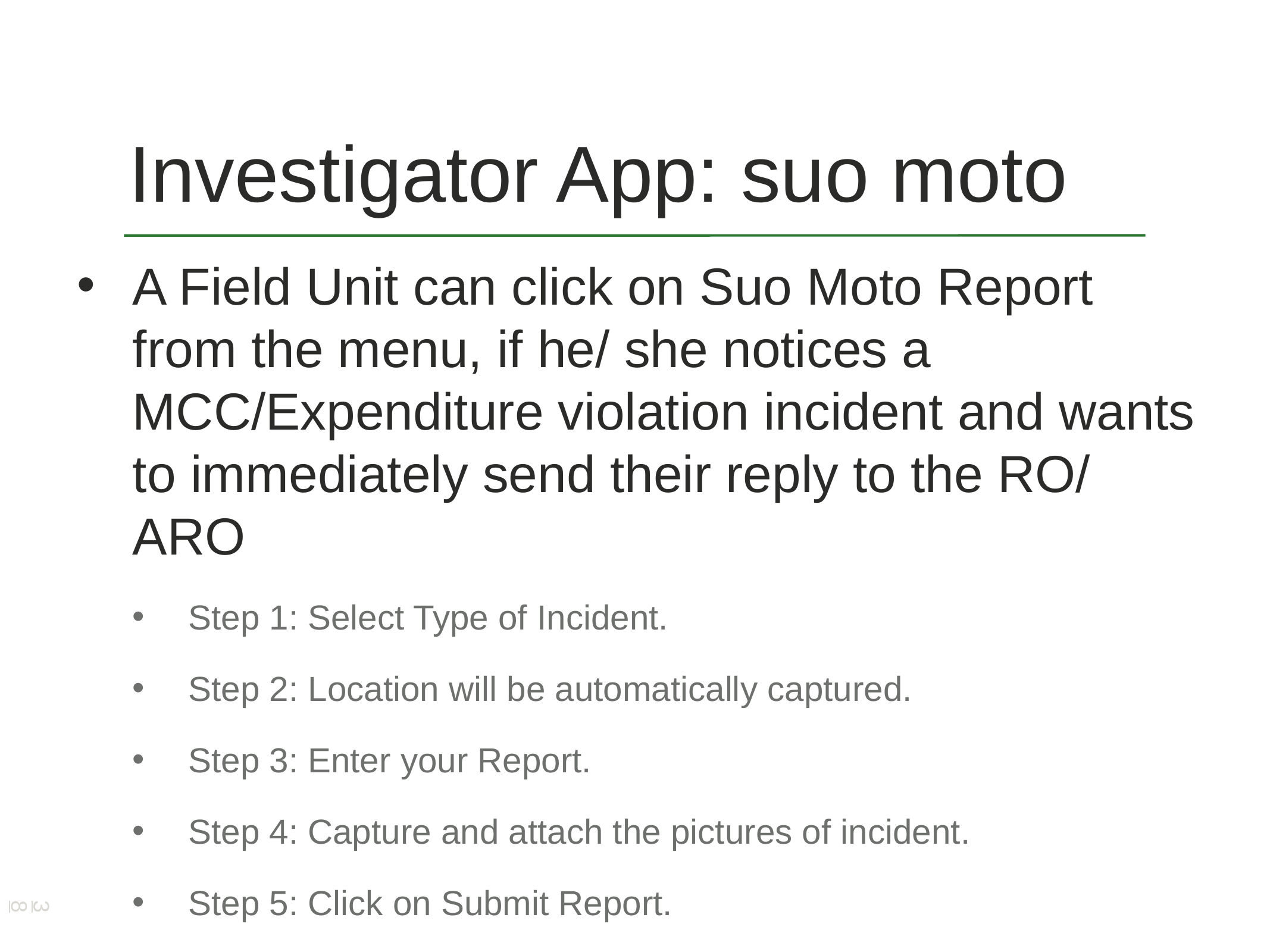

# Investigator App: suo moto
A Field Unit can click on Suo Moto Report  from the menu, if he/ she notices a MCC/Expenditure violation incident and wants to immediately send their reply to the RO/ ARO
Step 1: Select Type of Incident.
Step 2: Location will be automatically captured.
Step 3: Enter your Report.
Step 4: Capture and attach the pictures of incident.
Step 5: Click on Submit Report.
38